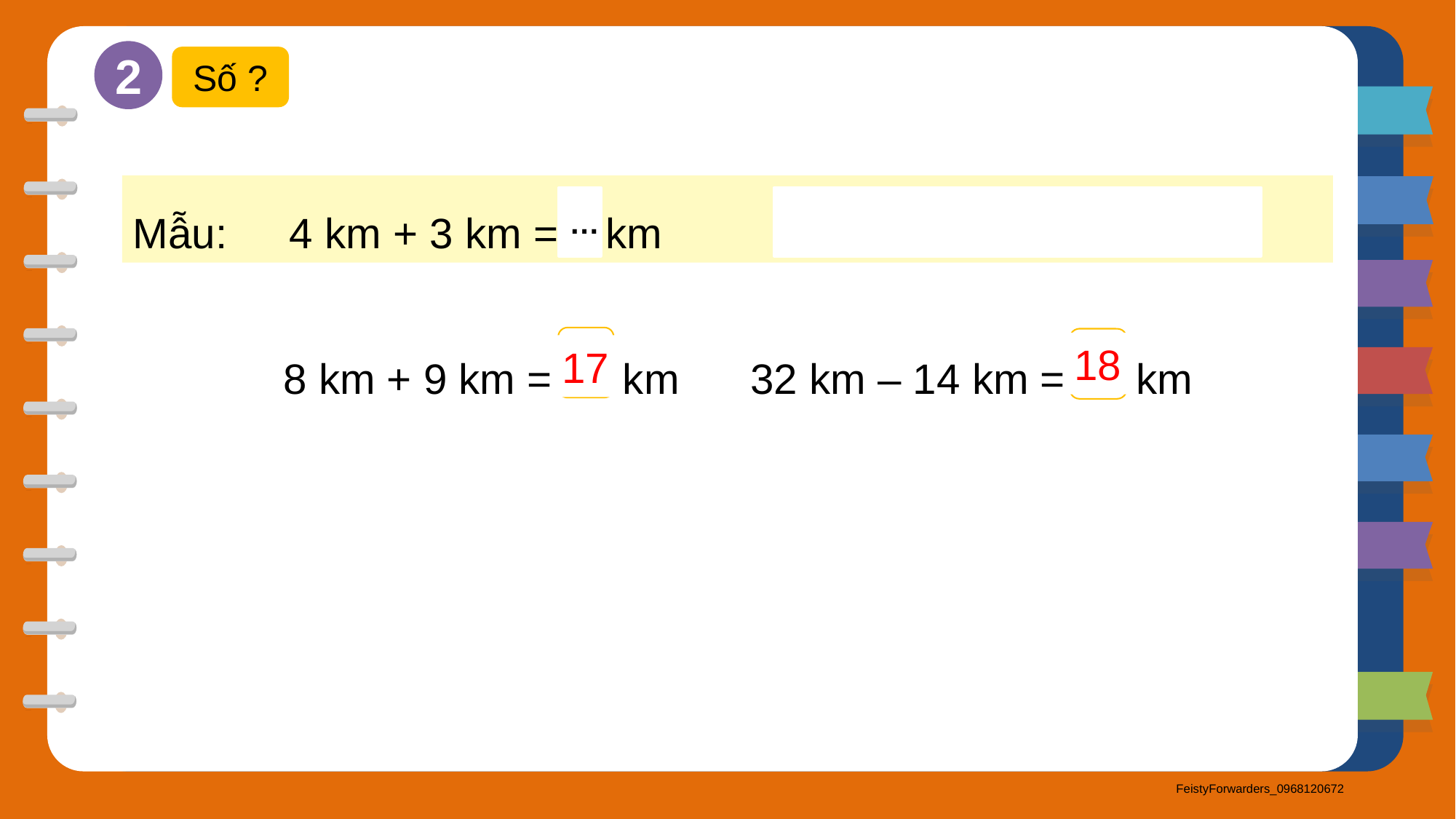

2
Số ?
Mẫu: 	    4 km + 3 km = 7 km	          25 km – 10 km = 15 km

…
…
8 km + 9 km =      km      32 km – 14 km =      km
?
?
18
17